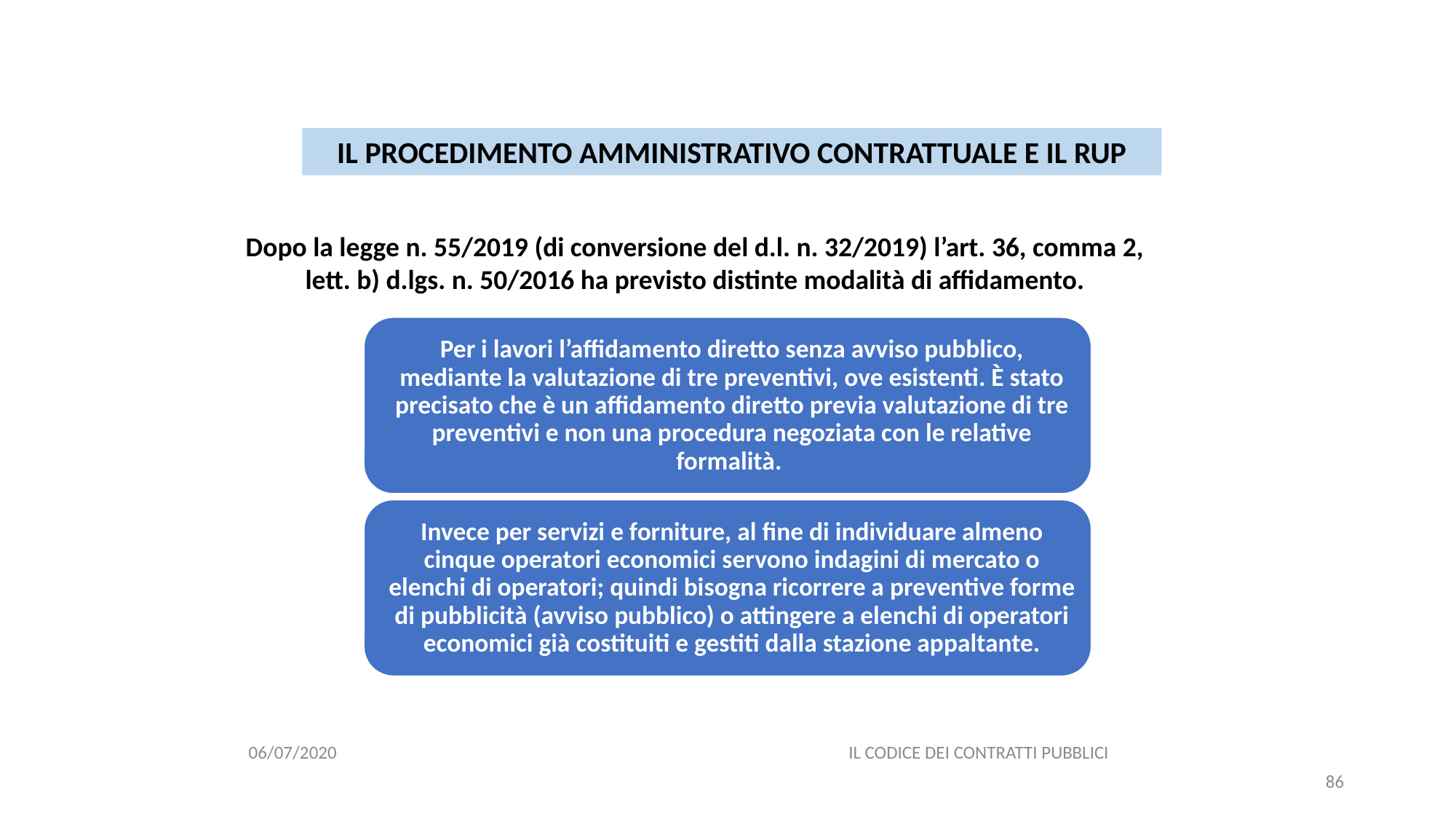

#
IL PROCEDIMENTO AMMINISTRATIVO CONTRATTUALE E IL RUP
Dopo la legge n. 55/2019 (di conversione del d.l. n. 32/2019) l’art. 36, comma 2, lett. b) d.lgs. n. 50/2016 ha previsto distinte modalità di affidamento.
Per i lavori l’affidamento diretto senza avviso pubblico, mediante la valutazione di tre preventivi, ove esistenti. È stato precisato che è un affidamento diretto previa valutazione di tre preventivi e non una procedura negoziata con le relative formalità.
Invece per servizi e forniture, al fine di individuare almeno cinque operatori economici servono indagini di mercato o elenchi di operatori; quindi bisogna ricorrere a preventive forme di pubblicità (avviso pubblico) o attingere a elenchi di operatori economici già costituiti e gestiti dalla stazione appaltante.

06/07/2020
IL CODICE DEI CONTRATTI PUBBLICI
86